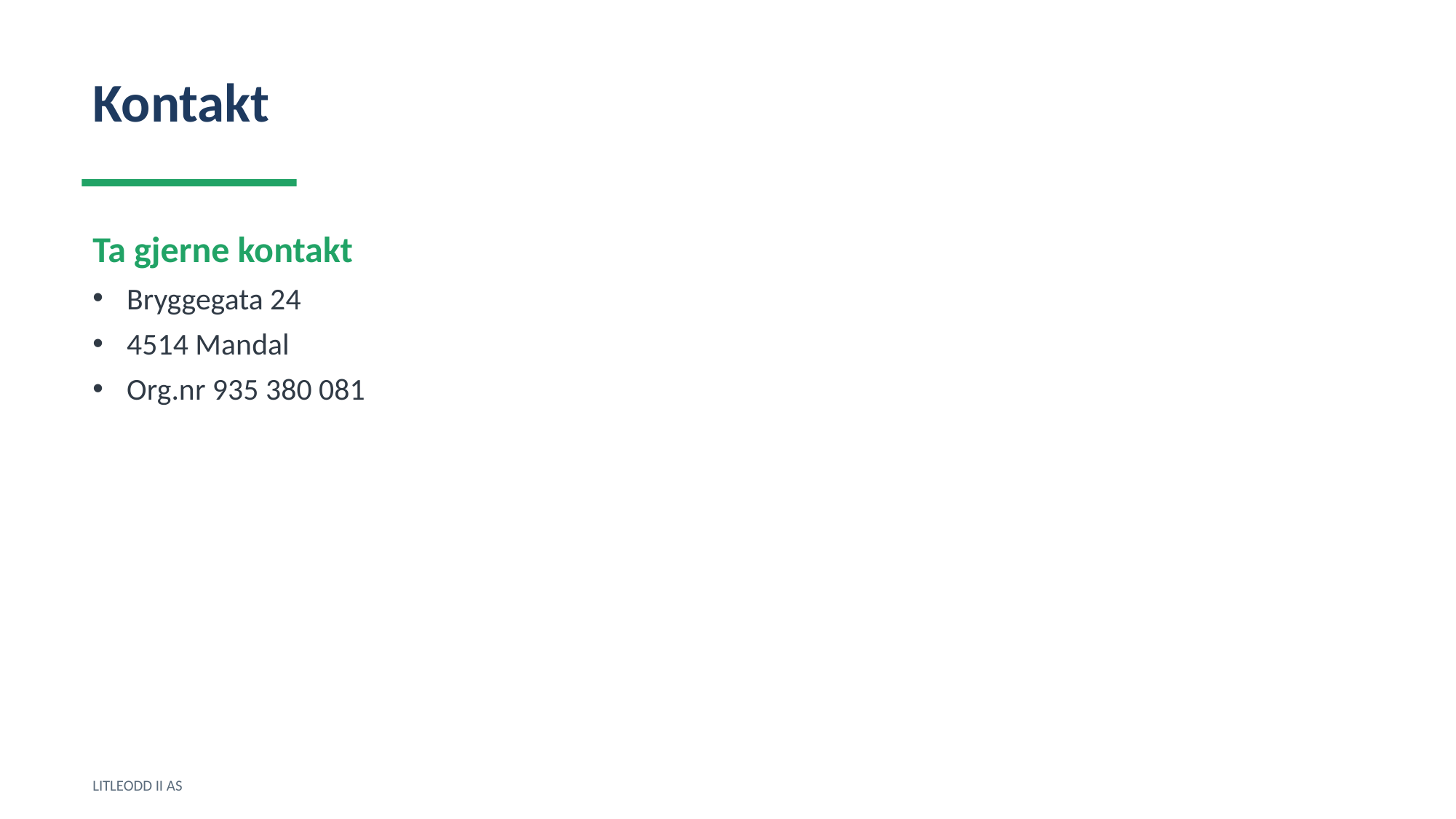

Kontakt

Ta gjerne kontakt
Bryggegata 24
4514 Mandal
Org.nr 935 380 081
LITLEODD II AS